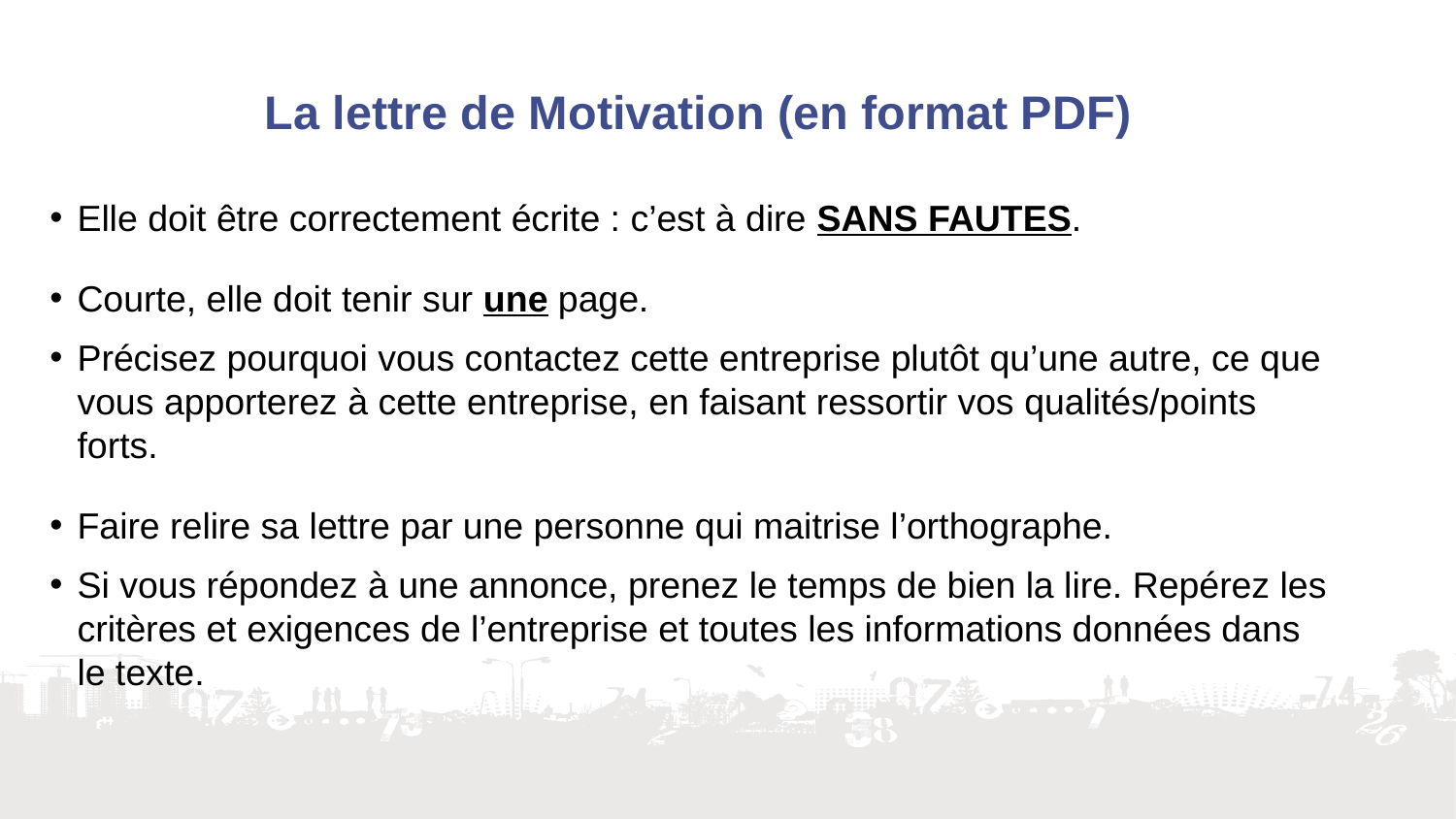

#
La lettre de Motivation (en format PDF)
Elle doit être correctement écrite : c’est à dire SANS FAUTES.
Courte, elle doit tenir sur une page.
Précisez pourquoi vous contactez cette entreprise plutôt qu’une autre, ce que vous apporterez à cette entreprise, en faisant ressortir vos qualités/points forts.
Faire relire sa lettre par une personne qui maitrise l’orthographe.
Si vous répondez à une annonce, prenez le temps de bien la lire. Repérez les critères et exigences de l’entreprise et toutes les informations données dans le texte.